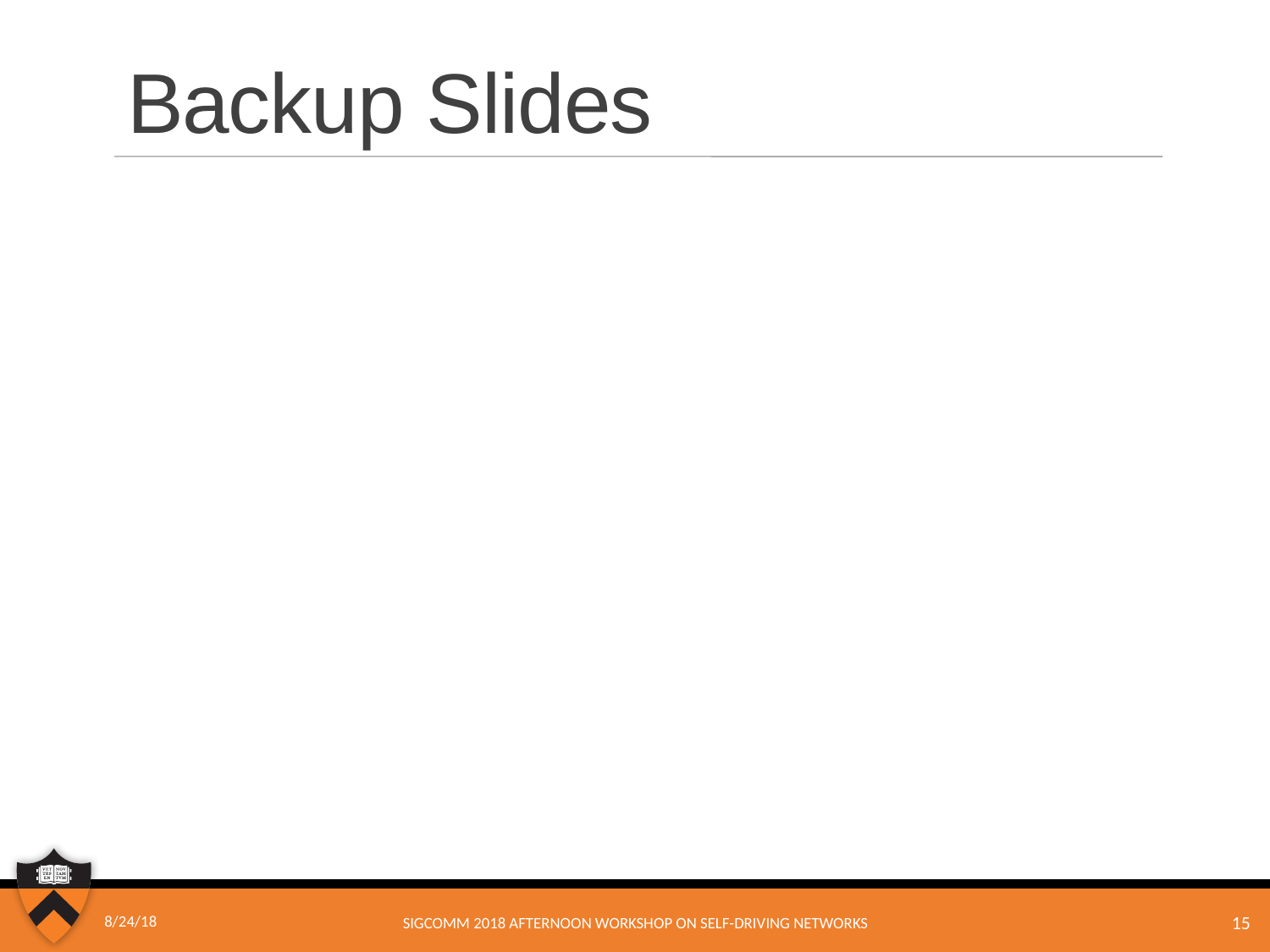

# Backup Slides

8/24/18
15
SIGCOMM 2018 Afternoon Workshop on Self-Driving Networks